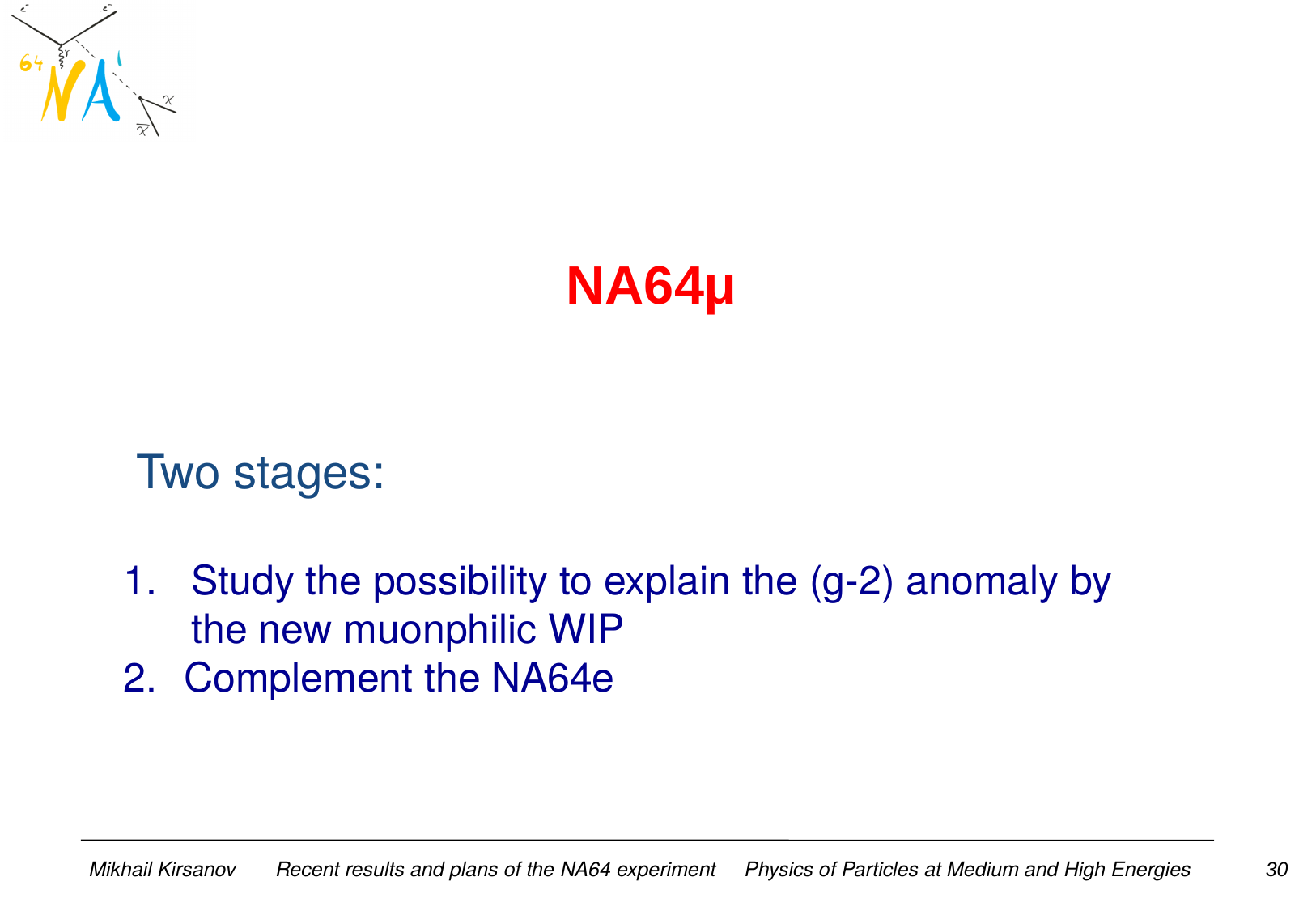

# NA64μ
 Two stages:

Study the possibility to explain the (g-2) anomaly by the new muonphilic WIP
Complement the NA64e